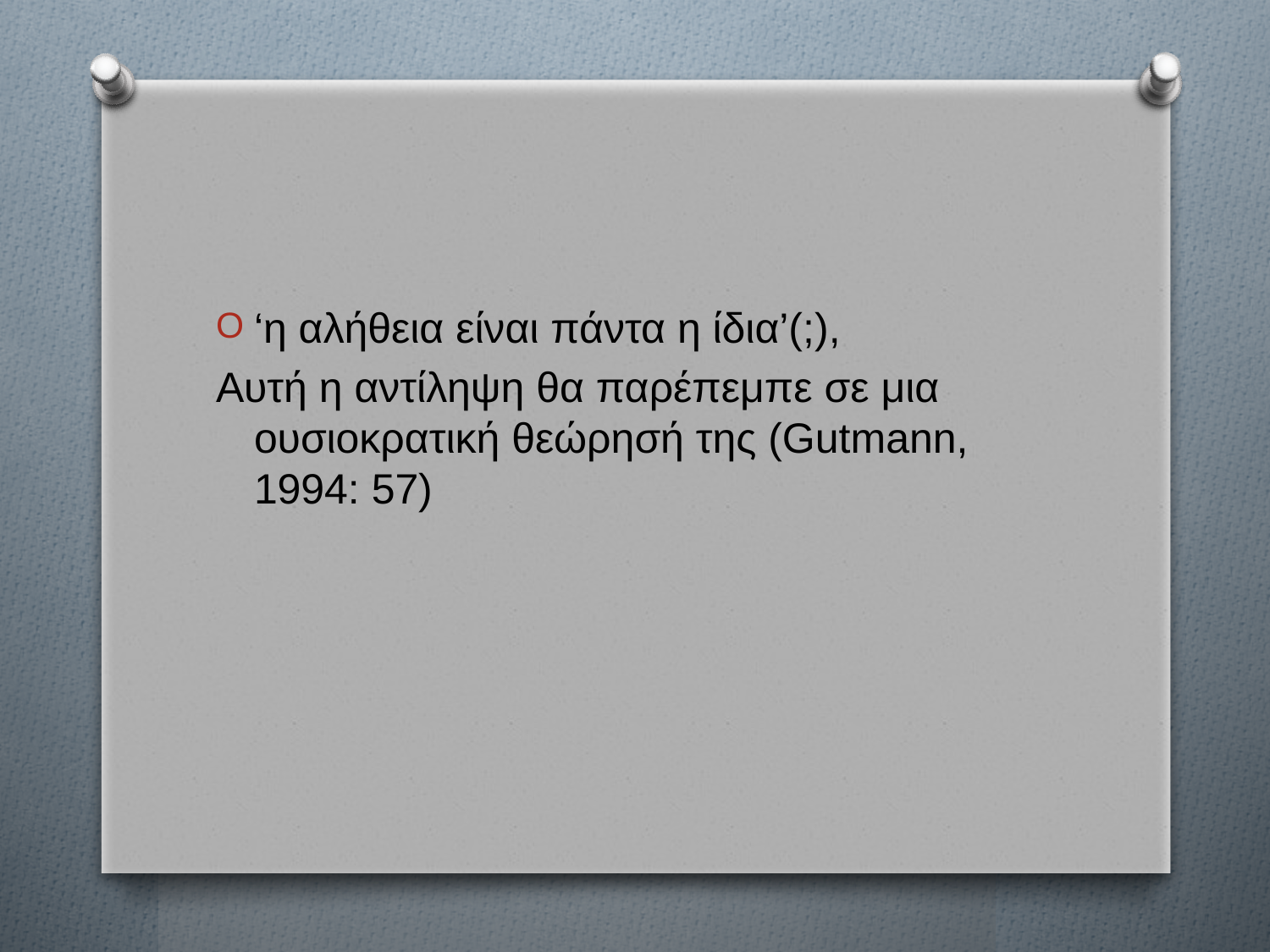

#
‘η αλήθεια είναι πάντα η ίδια’(;),
Αυτή η αντίληψη θα παρέπεμπε σε μια ουσιοκρατική θεώρησή της (Gutmann, 1994: 57)